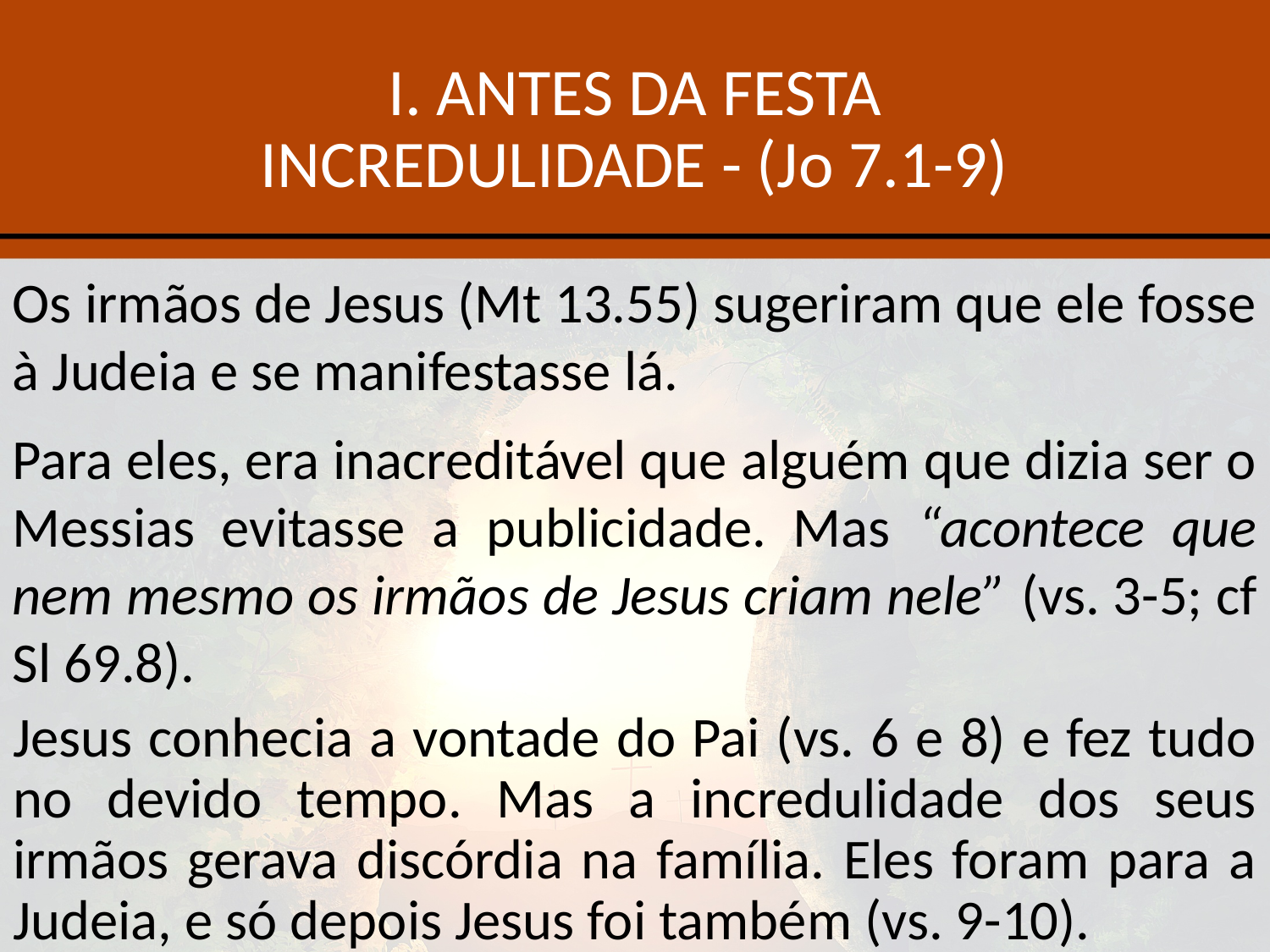

# I. ANTES DA FESTA INCREDULIDADE - (Jo 7.1-9)
Os irmãos de Jesus (Mt 13.55) sugeriram que ele fosse à Judeia e se manifestasse lá.
Para eles, era inacreditável que alguém que dizia ser o Messias evitasse a publicidade. Mas “acontece que nem mesmo os irmãos de Jesus criam nele” (vs. 3-5; cf Sl 69.8).
Jesus conhecia a vontade do Pai (vs. 6 e 8) e fez tudo no devido tempo. Mas a incredulidade dos seus irmãos gerava discórdia na família. Eles foram para a Judeia, e só depois Jesus foi também (vs. 9-10).